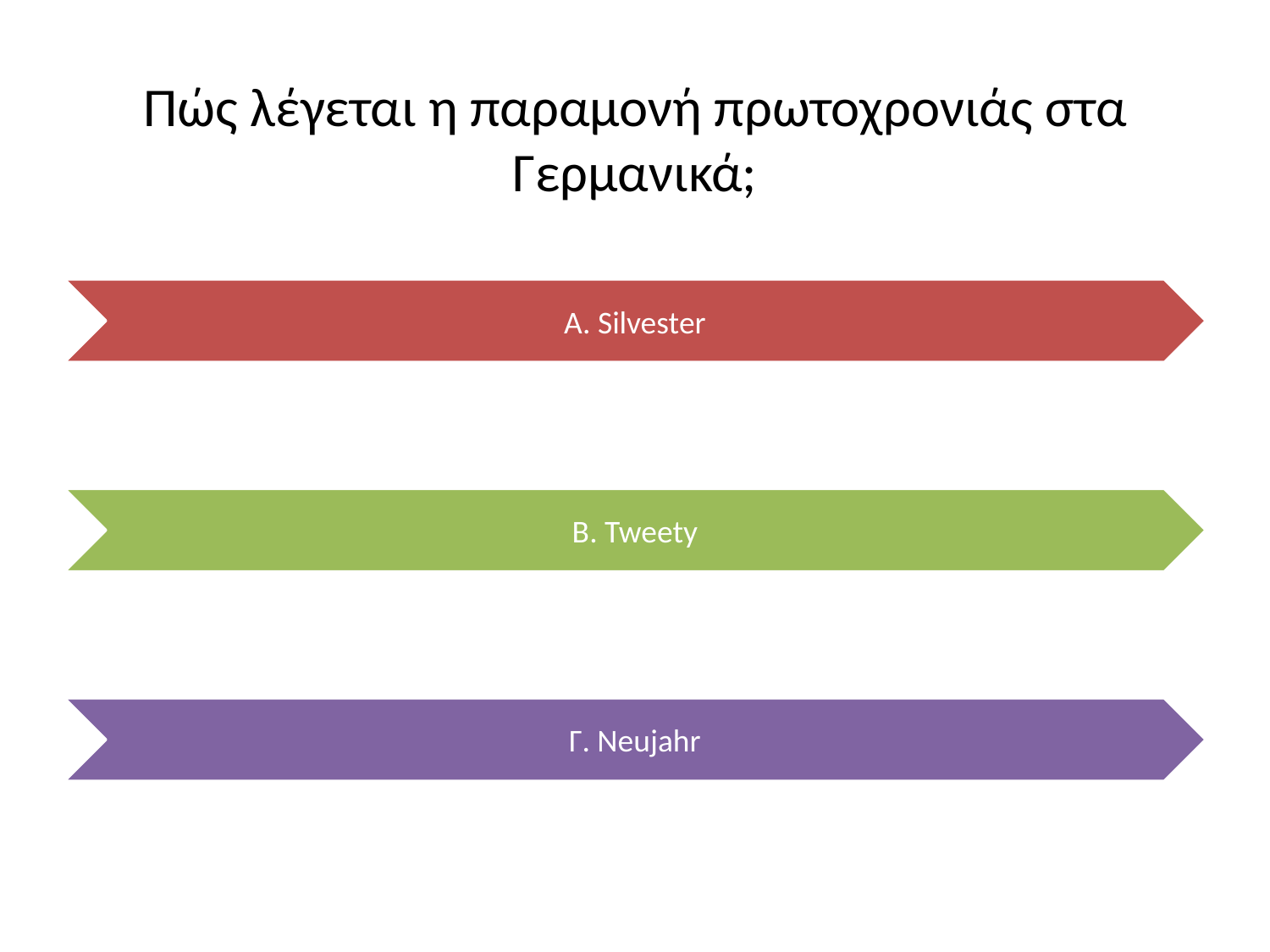

# Πώς λέγεται η παραμονή πρωτοχρονιάς στα Γερμανικά;
A. Silvester
Β. Tweety
Γ. Neujahr